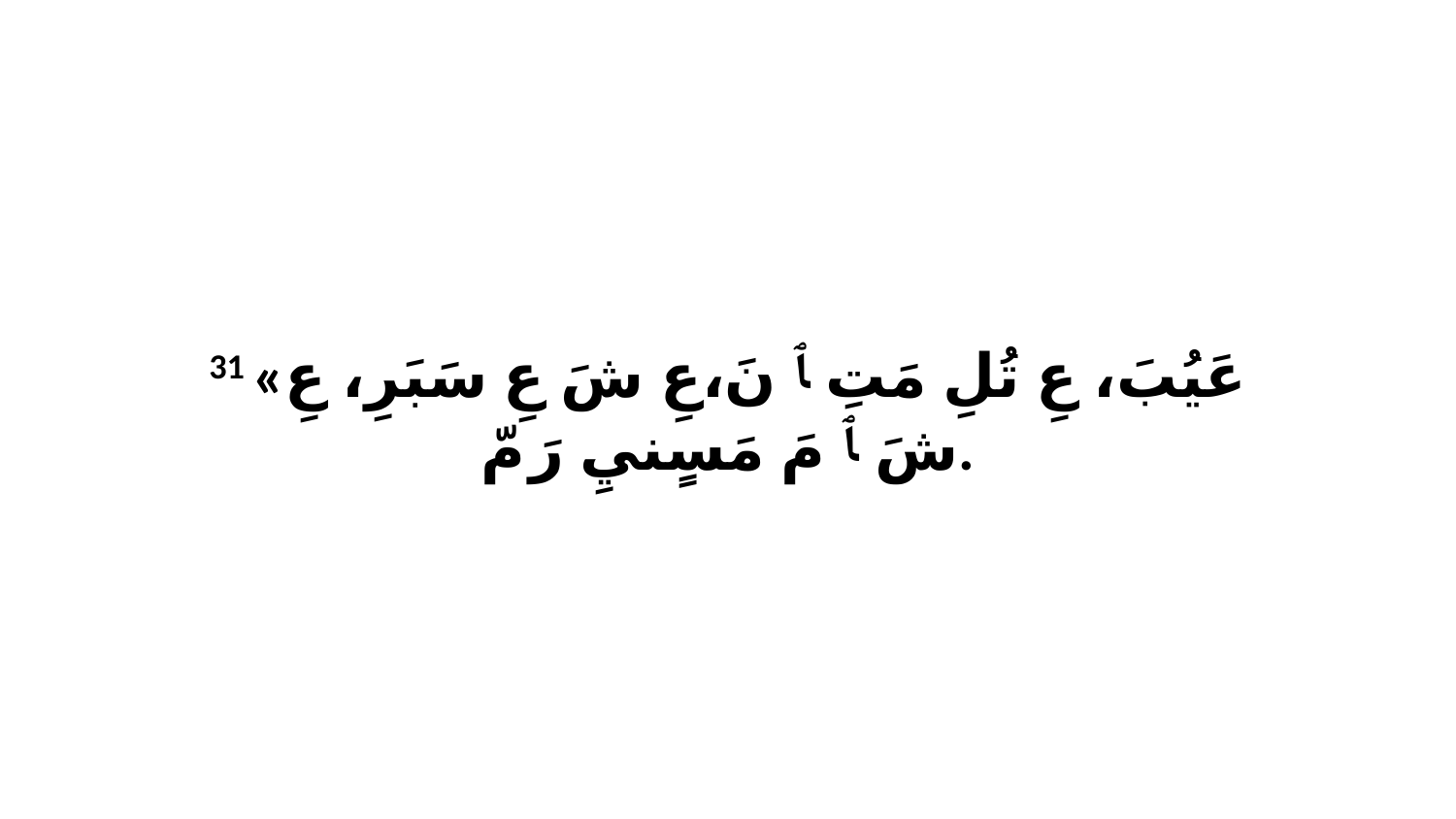

31 «عَيُبَ، عِ تُلِ مَتِ ﭑ نَ،عِ شَ عِ سَبَرِ، عِ شَ ﭑ مَ مَسٍنيِ رَ مّ.